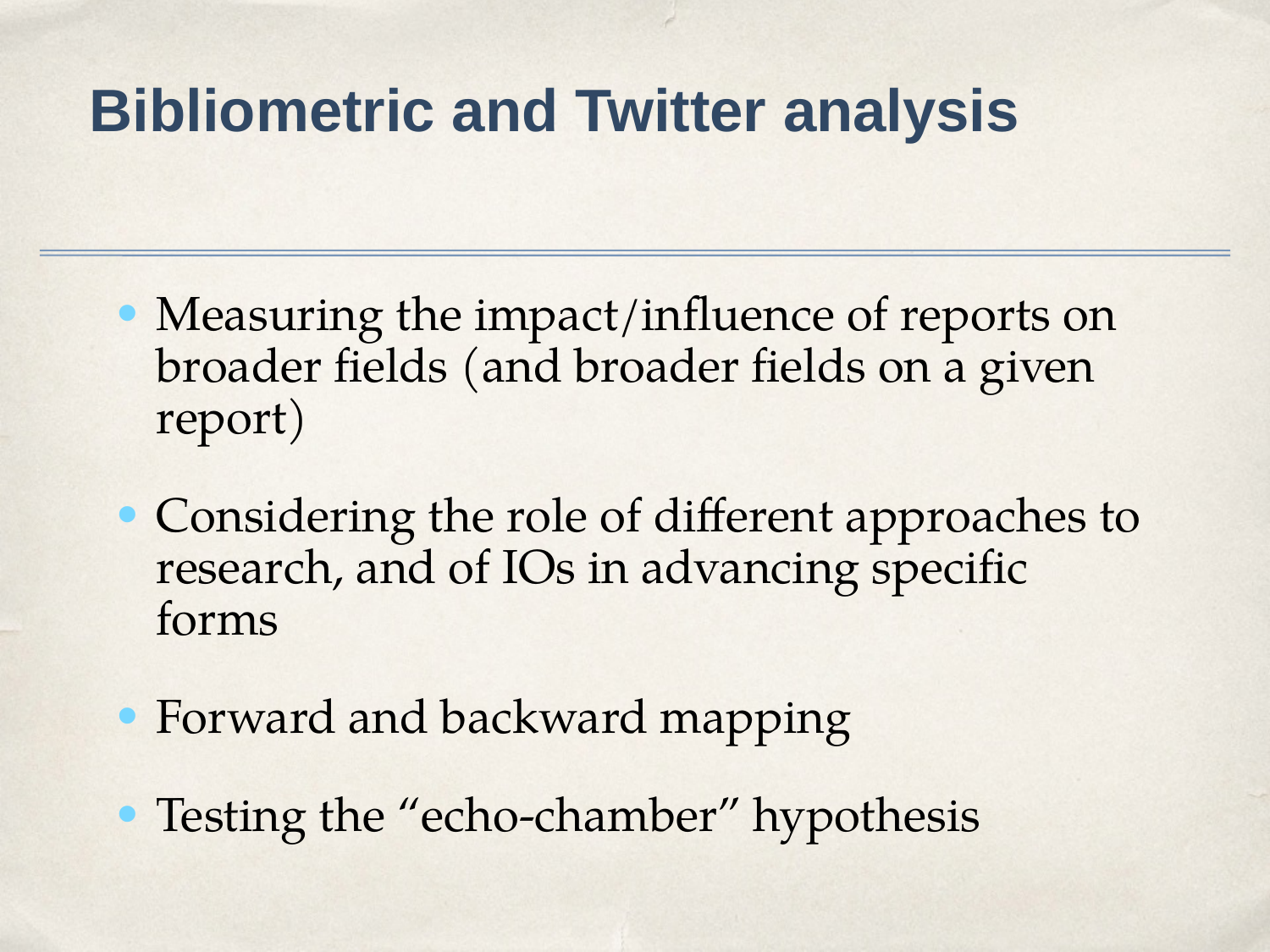

# Bibliometric and Twitter analysis
Measuring the impact/influence of reports on broader fields (and broader fields on a given report)
Considering the role of different approaches to research, and of IOs in advancing specific forms
Forward and backward mapping
Testing the “echo-chamber” hypothesis